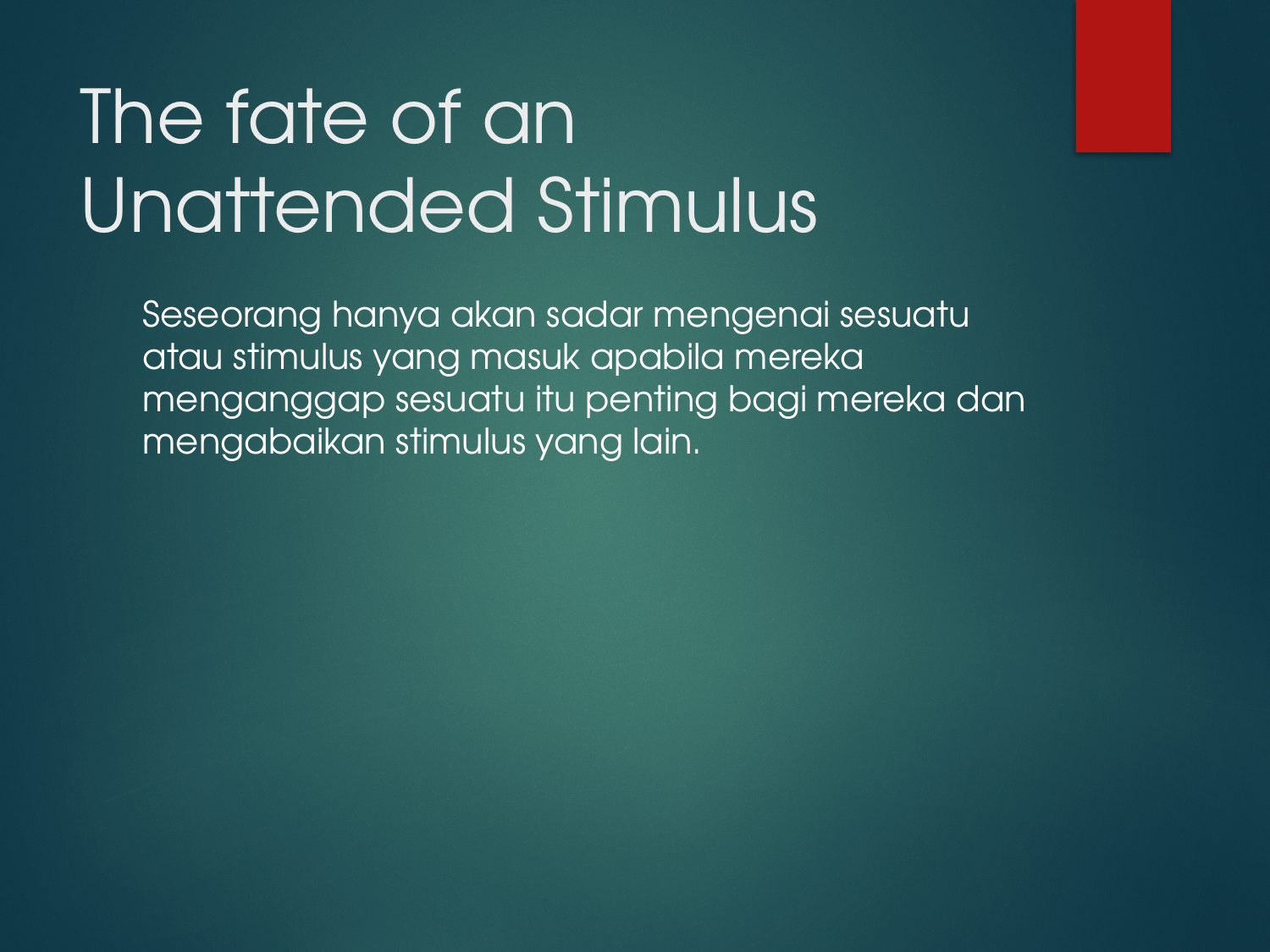

# The fate of an Unattended Stimulus
Seseorang hanya akan sadar mengenai sesuatu atau stimulus yang masuk apabila mereka menganggap sesuatu itu penting bagi mereka dan mengabaikan stimulus yang lain.